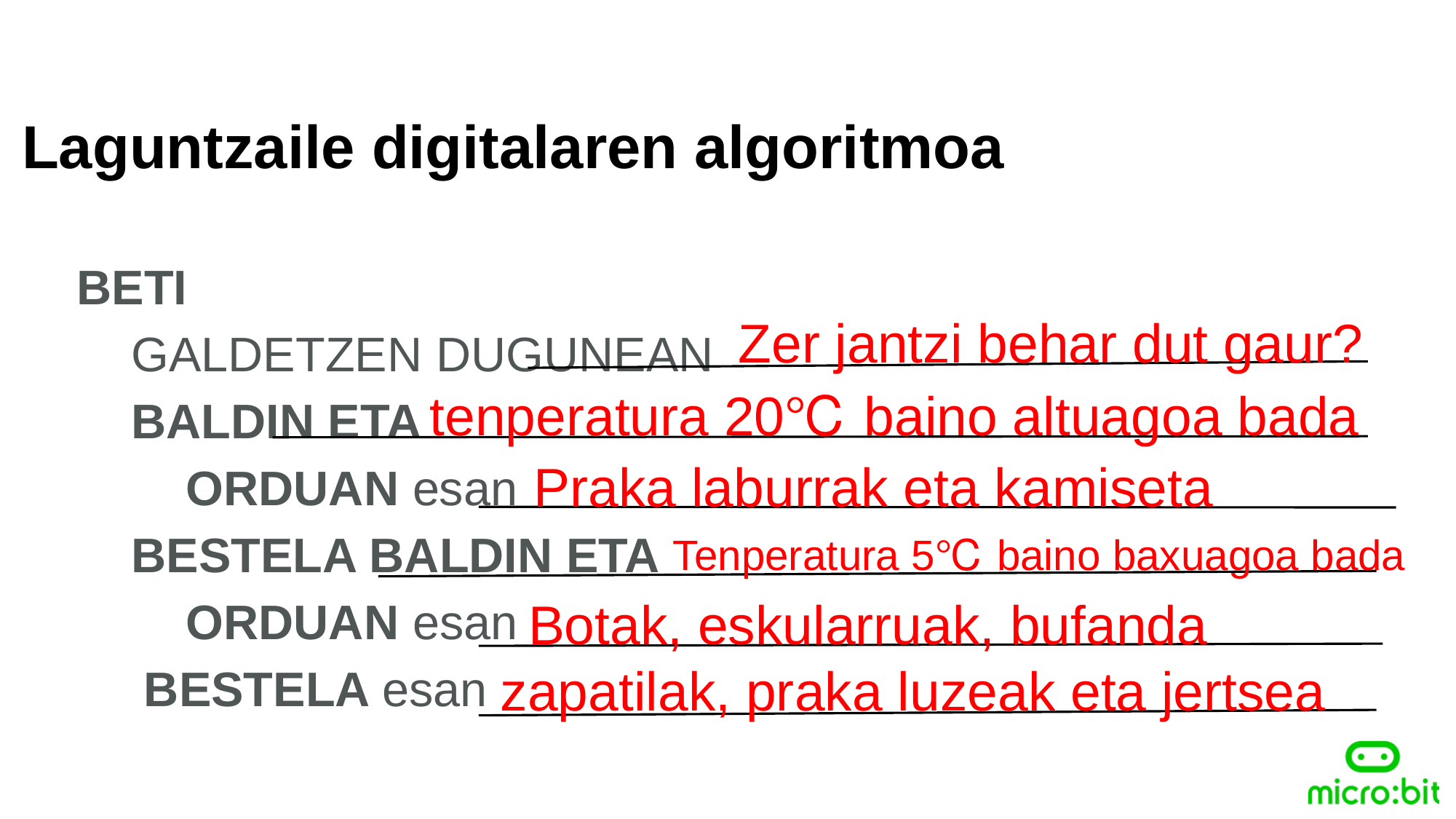

Laguntzaile digitalaren algoritmoa

BETI
GALDETZEN DUGUNEAN
BALDIN ETA
ORDUAN esan
BESTELA BALDIN ETA
ORDUAN esan
     BESTELA esan

              Zer jantzi behar dut gaur?
tenperatura 20℃ baino altuagoa bada
 Praka laburrak eta kamiseta
                 Tenperatura 5℃ baino baxuagoa bada
 Botak, eskularruak, bufanda
zapatilak, praka luzeak eta jertsea